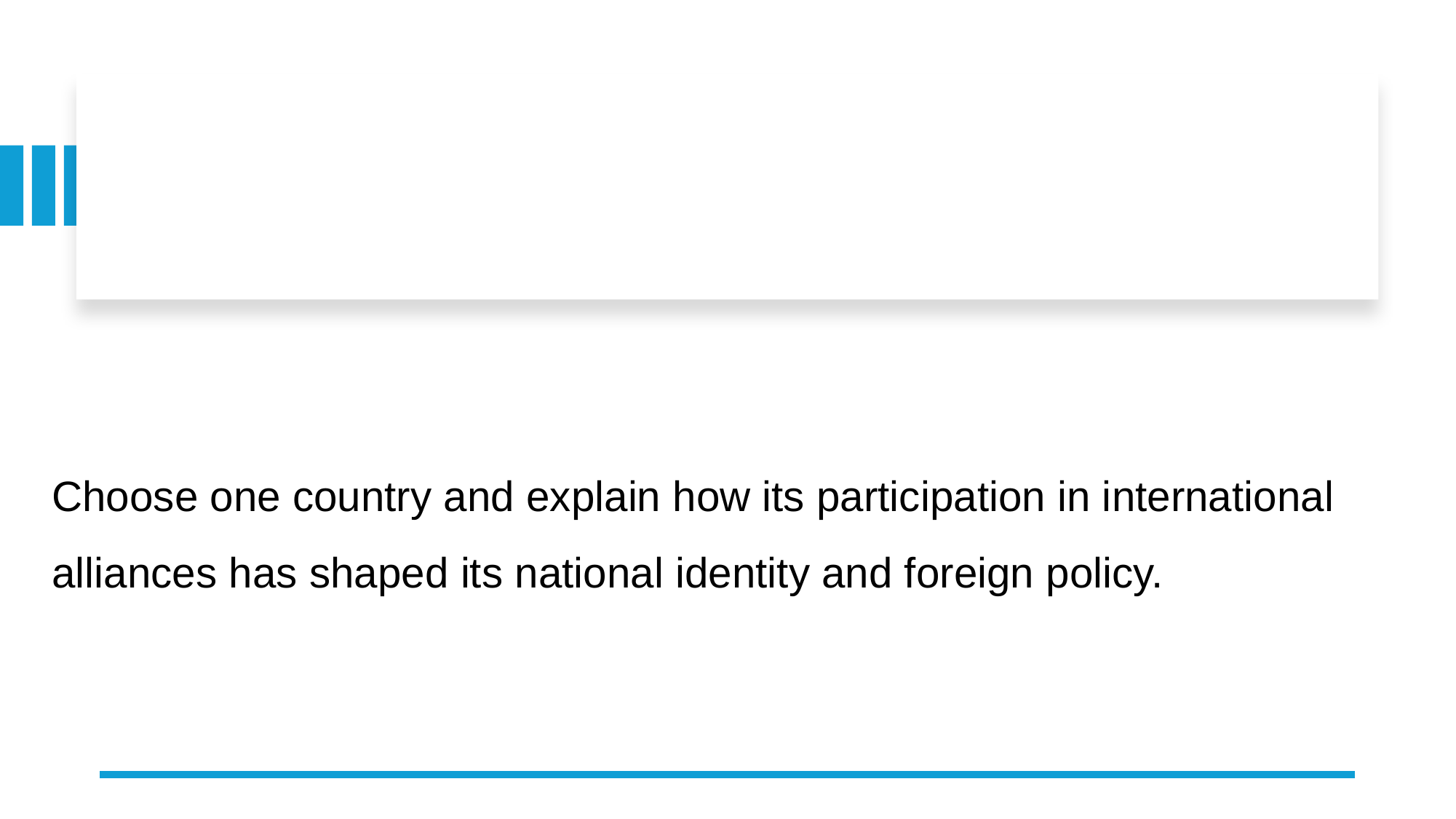

Choose one country and explain how its participation in international alliances has shaped its national identity and foreign policy.